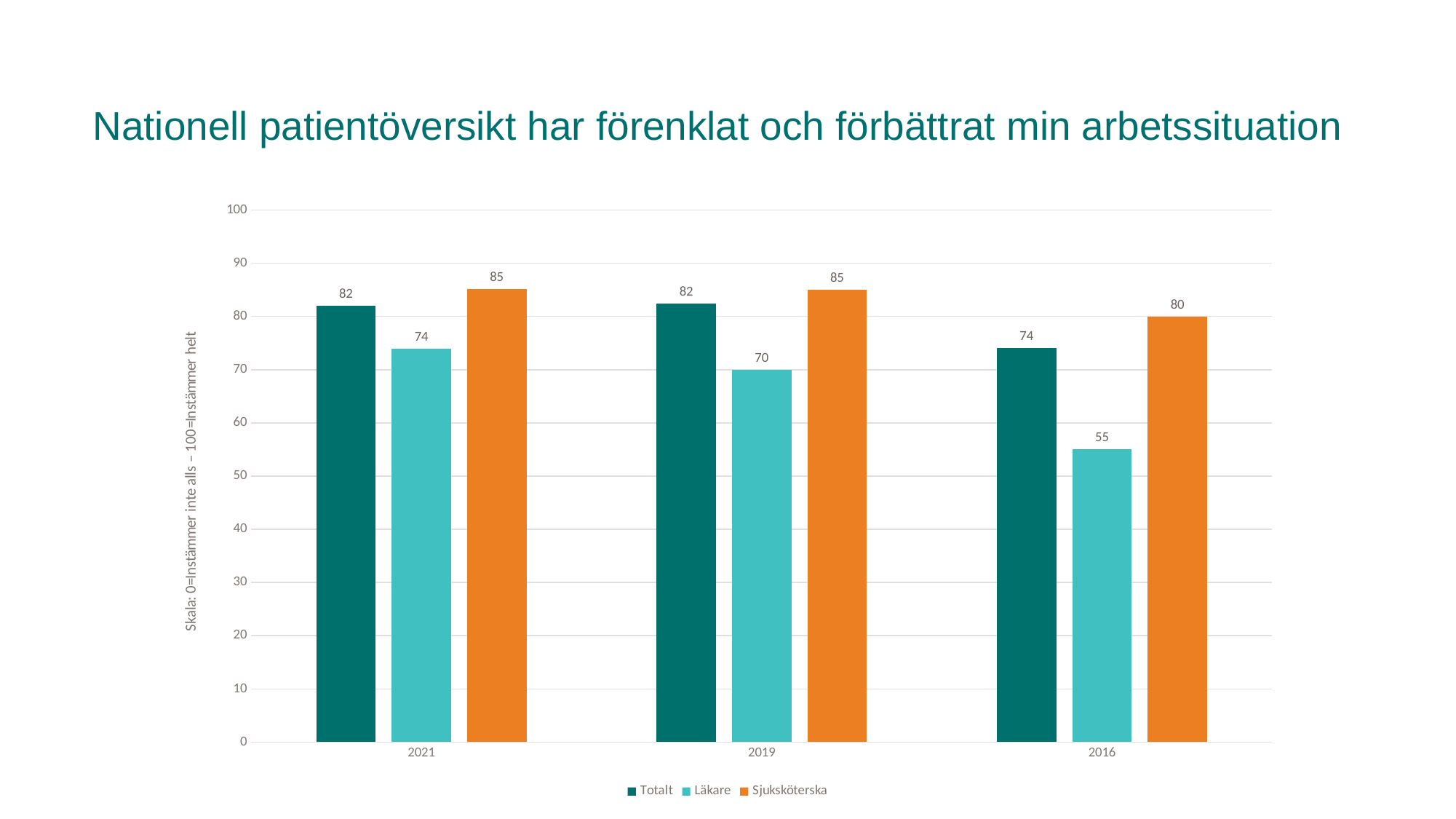

# Nationell patientöversikt har förenklat och förbättrat min arbetssituation

### Chart

| Category | Totalt | Läkare | Sjuksköterska |
|---|---|---|---|
| 2021 | 82.04225352112677 | 73.91304347826086 | 85.20833333333333 |
| 2019 | 82.40979381443299 | 70.0 | 85.0 |
| 2016 | 74.0 | 55.0 | 80.0 |